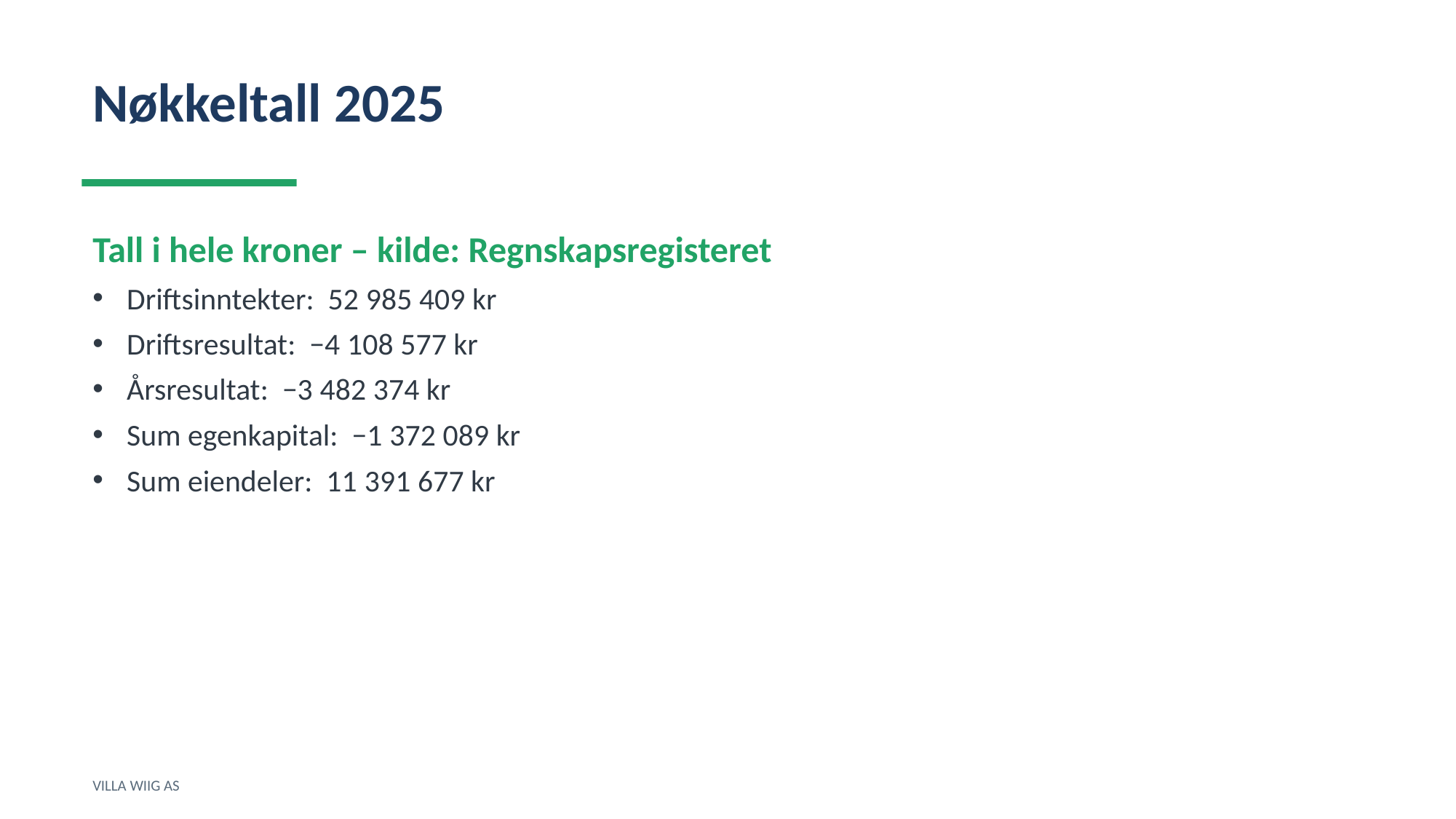

Nøkkeltall 2025

Tall i hele kroner – kilde: Regnskapsregisteret
Driftsinntekter:  52 985 409 kr
Driftsresultat:  −4 108 577 kr
Årsresultat:  −3 482 374 kr
Sum egenkapital:  −1 372 089 kr
Sum eiendeler:  11 391 677 kr
VILLA WIIG AS